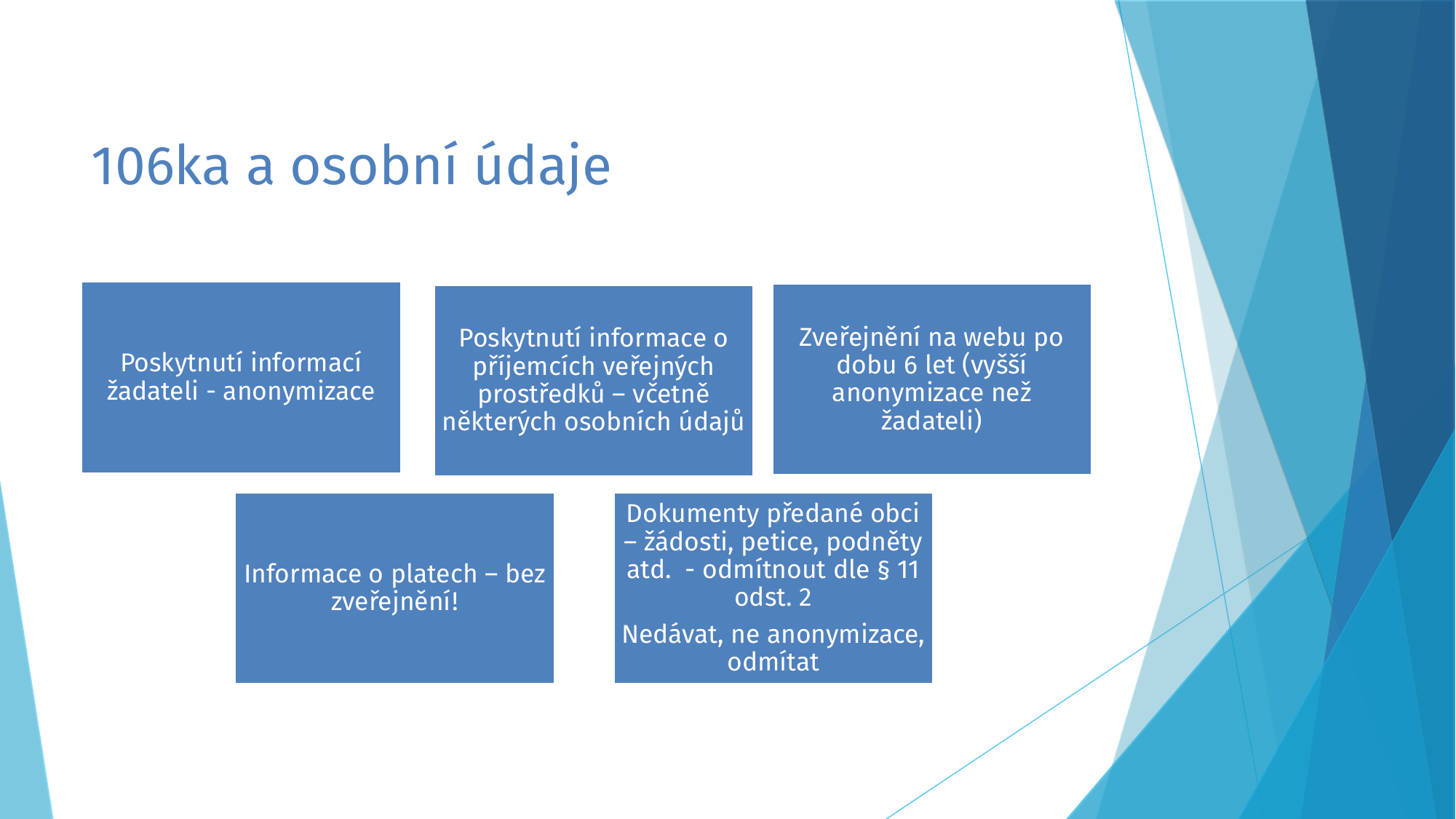

# 106ka a osobní údaje
Poskytnutí informací žadateli - anonymizace
Zveřejnění na webu po dobu 6 let (vyšší anonymizace než žadateli)
Informace o platech – bez zveřejnění!
Poskytnutí informace o příjemcích veřejných prostředků – včetně některých osobních údajů
Dokumenty předané obci – žádosti, petice, podněty atd.  - odmítnout dle § 11 odst. 2
Nedávat, ne anonymizace, odmítat